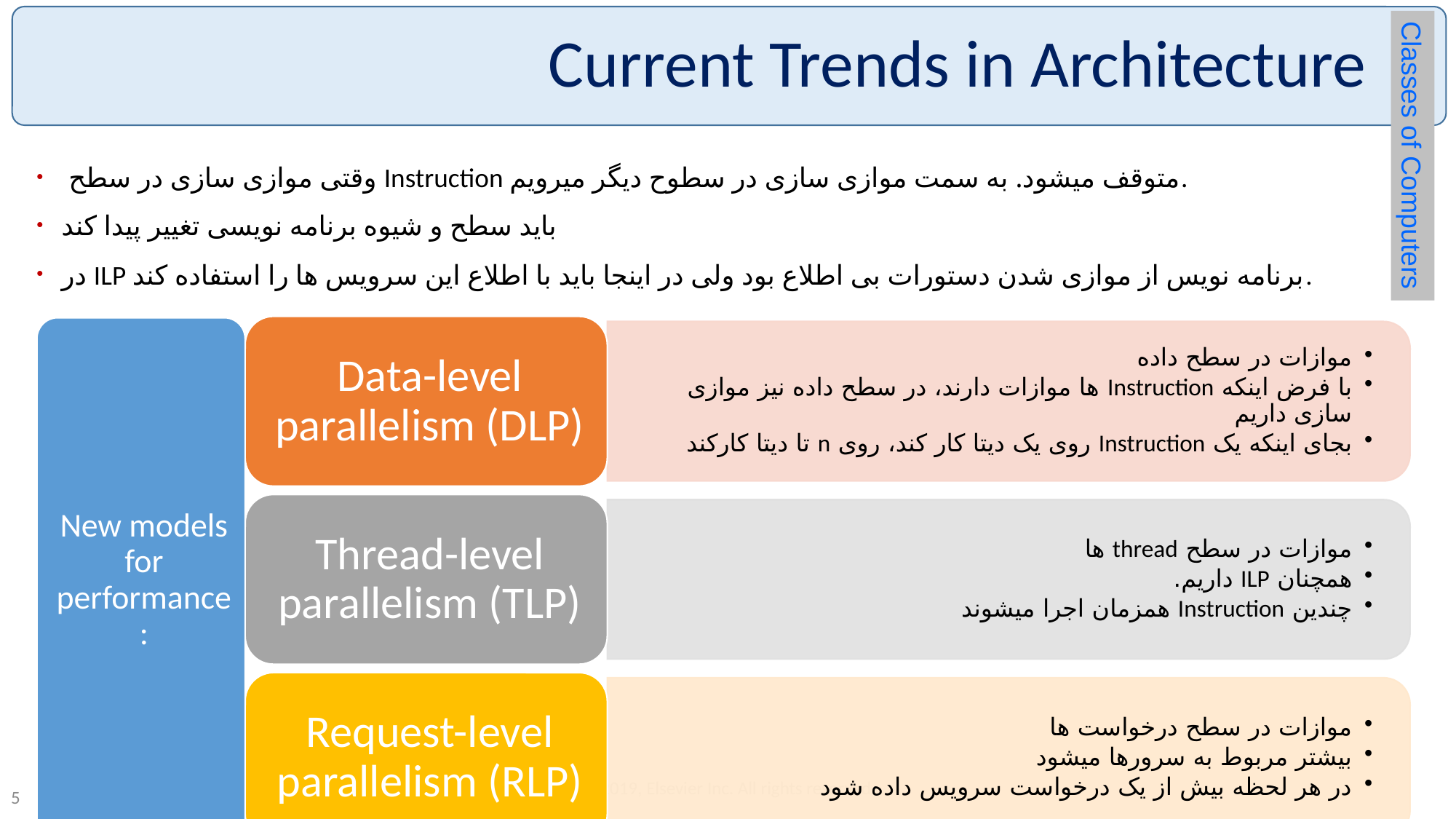

# Current Trends in Architecture
Classes of Computers
 وقتی موازی سازی در سطح Instruction متوقف میشود. به سمت موازی سازی در سطوح دیگر میرویم.
باید سطح و شیوه برنامه نویسی تغییر پیدا کند
در ILP برنامه نویس از موازی شدن دستورات بی اطلاع بود ولی در اینجا باید با اطلاع این سرویس ها را استفاده کند.
موازات در سطح داده
با فرض اینکه Instruction ها موازات دارند، در سطح داده نیز موازی سازی داریم
بجای اینکه یک Instruction روی یک دیتا کار کند، روی n تا دیتا کارکند
Data-level parallelism (DLP)
موازات در سطح thread ها
همچنان ILP داریم.
چندین Instruction همزمان اجرا میشوند
Thread-level parallelism (TLP)
موازات در سطح درخواست ها
بیشتر مربوط به سرورها میشود
در هر لحظه بیش از یک درخواست سرویس داده شود
Request-level parallelism (RLP)
New models for performance:
Copyright © 2019, Elsevier Inc. All rights reserved.
5